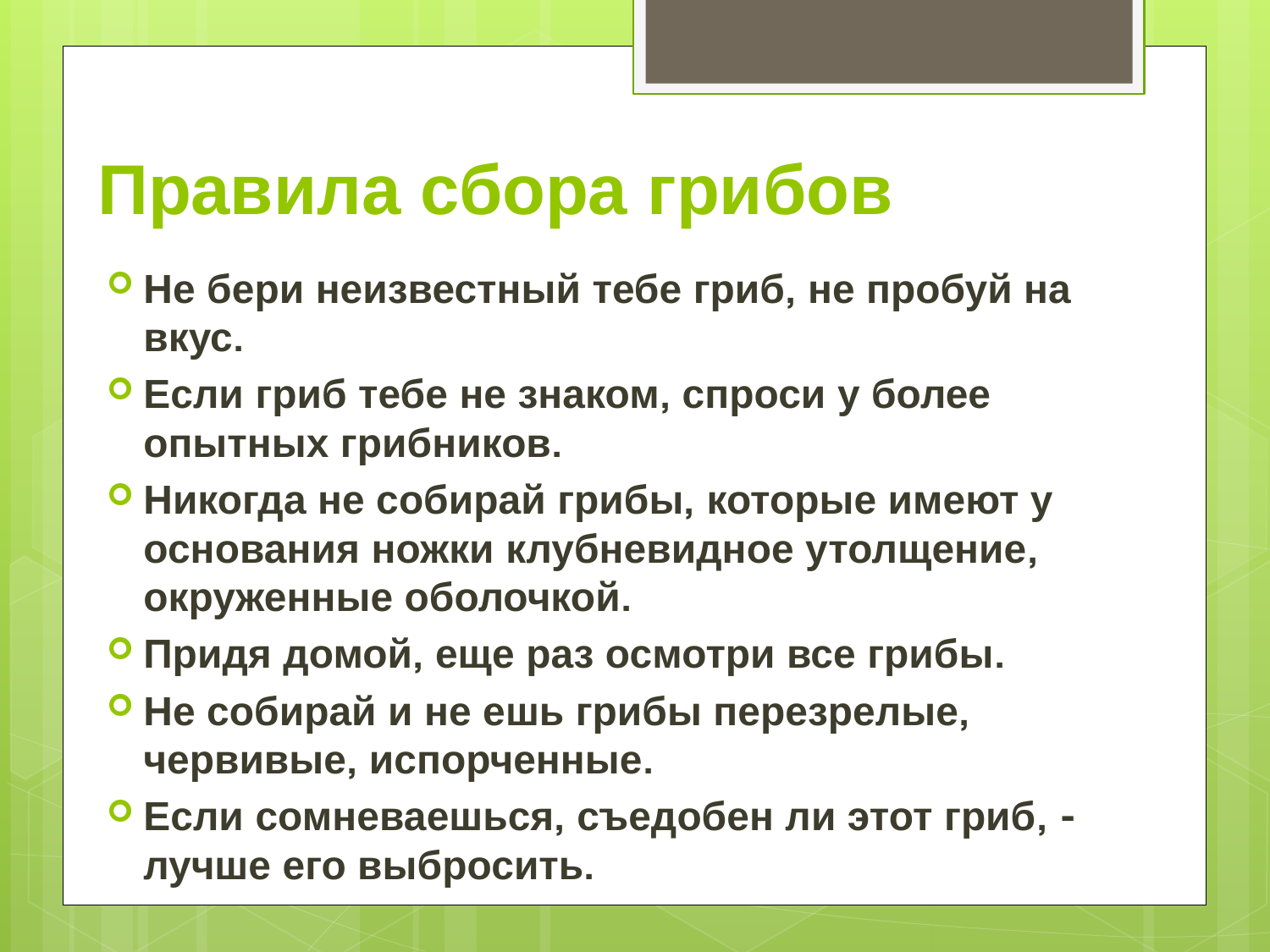

# Правила сбора грибов
Не бери неизвестный тебе гриб, не пробуй на вкус.
Если гриб тебе не знаком, спроси у более опытных грибников.
Никогда не собирай грибы, которые имеют у основания ножки клубневидное утолщение, окруженные оболочкой.
Придя домой, еще раз осмотри все грибы.
Не собирай и не ешь грибы перезрелые, червивые, испорченные.
Если сомневаешься, съедобен ли этот гриб, - лучше его выбросить.